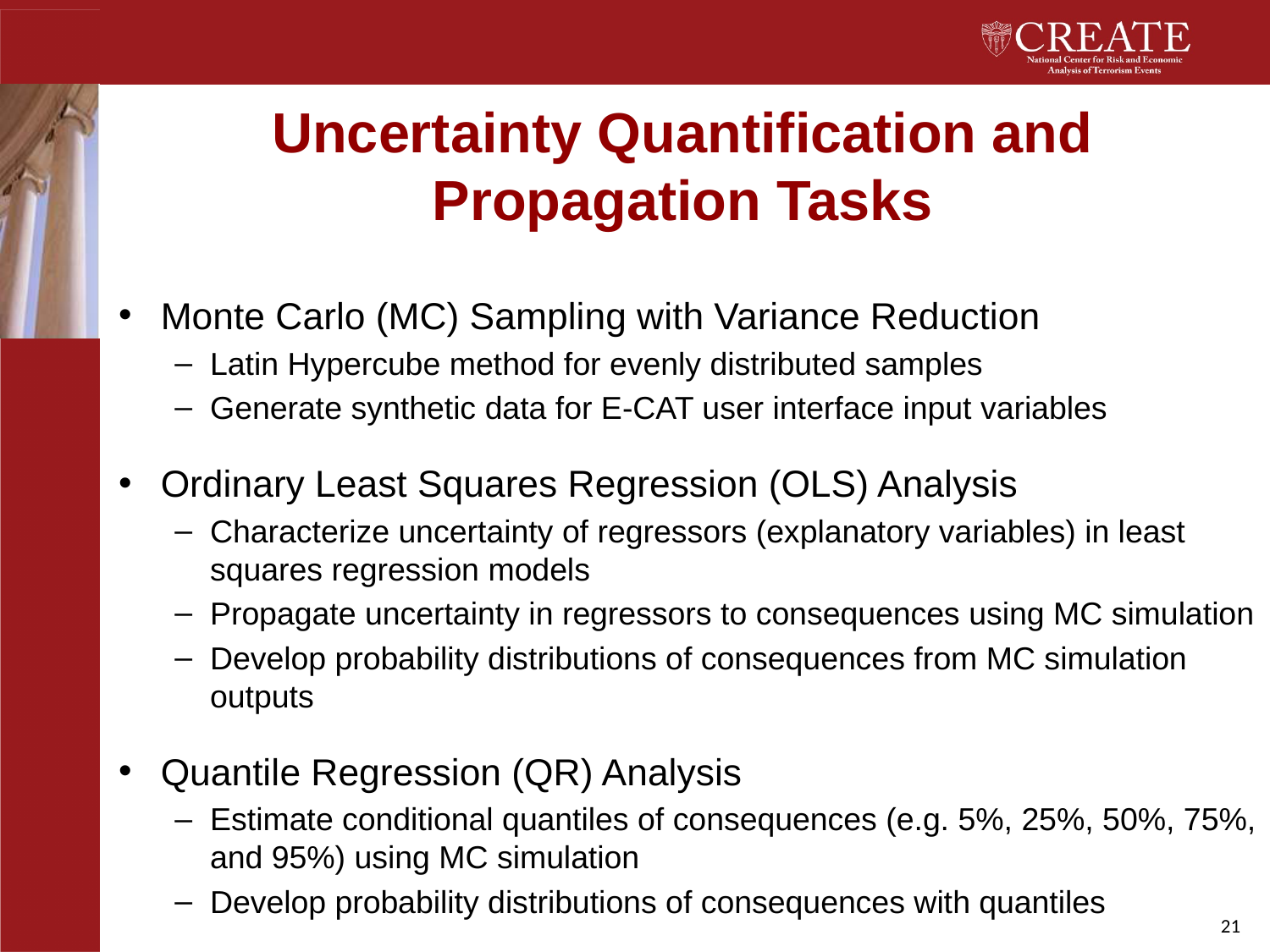

# Uncertainty Quantification and Propagation Tasks
Monte Carlo (MC) Sampling with Variance Reduction
Latin Hypercube method for evenly distributed samples
Generate synthetic data for E-CAT user interface input variables

Ordinary Least Squares Regression (OLS) Analysis
Characterize uncertainty of regressors (explanatory variables) in least squares regression models
Propagate uncertainty in regressors to consequences using MC simulation
Develop probability distributions of consequences from MC simulation outputs

Quantile Regression (QR) Analysis
Estimate conditional quantiles of consequences (e.g. 5%, 25%, 50%, 75%, and 95%) using MC simulation
Develop probability distributions of consequences with quantiles